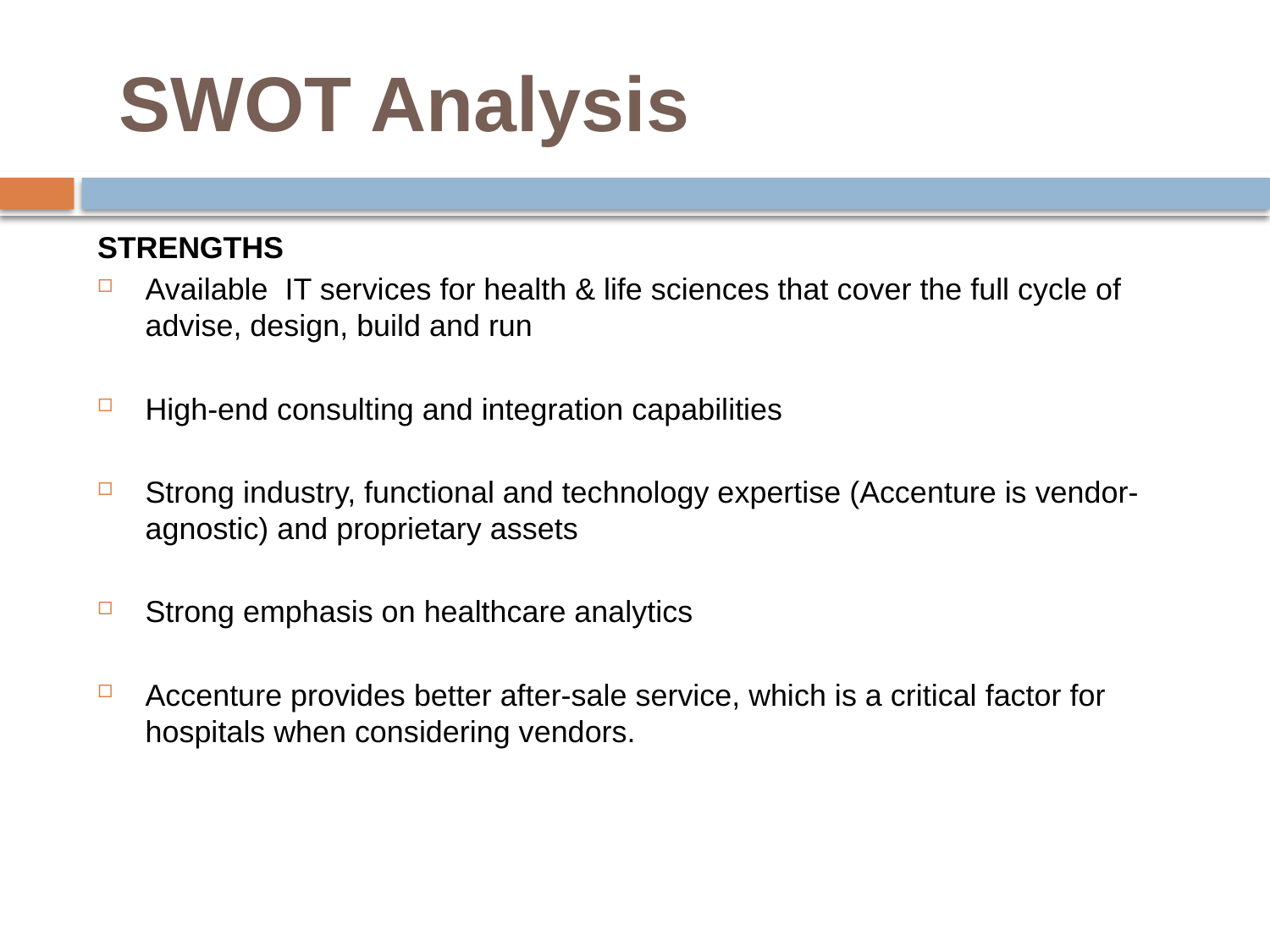

# SWOT Analysis
STRENGTHS
Available  IT services for health & life sciences that cover the full cycle of advise, design, build and run

High-end consulting and integration capabilities

Strong industry, functional and technology expertise (Accenture is vendor-agnostic) and proprietary assets

Strong emphasis on healthcare analytics

Accenture provides better after-sale service, which is a critical factor for hospitals when considering vendors.